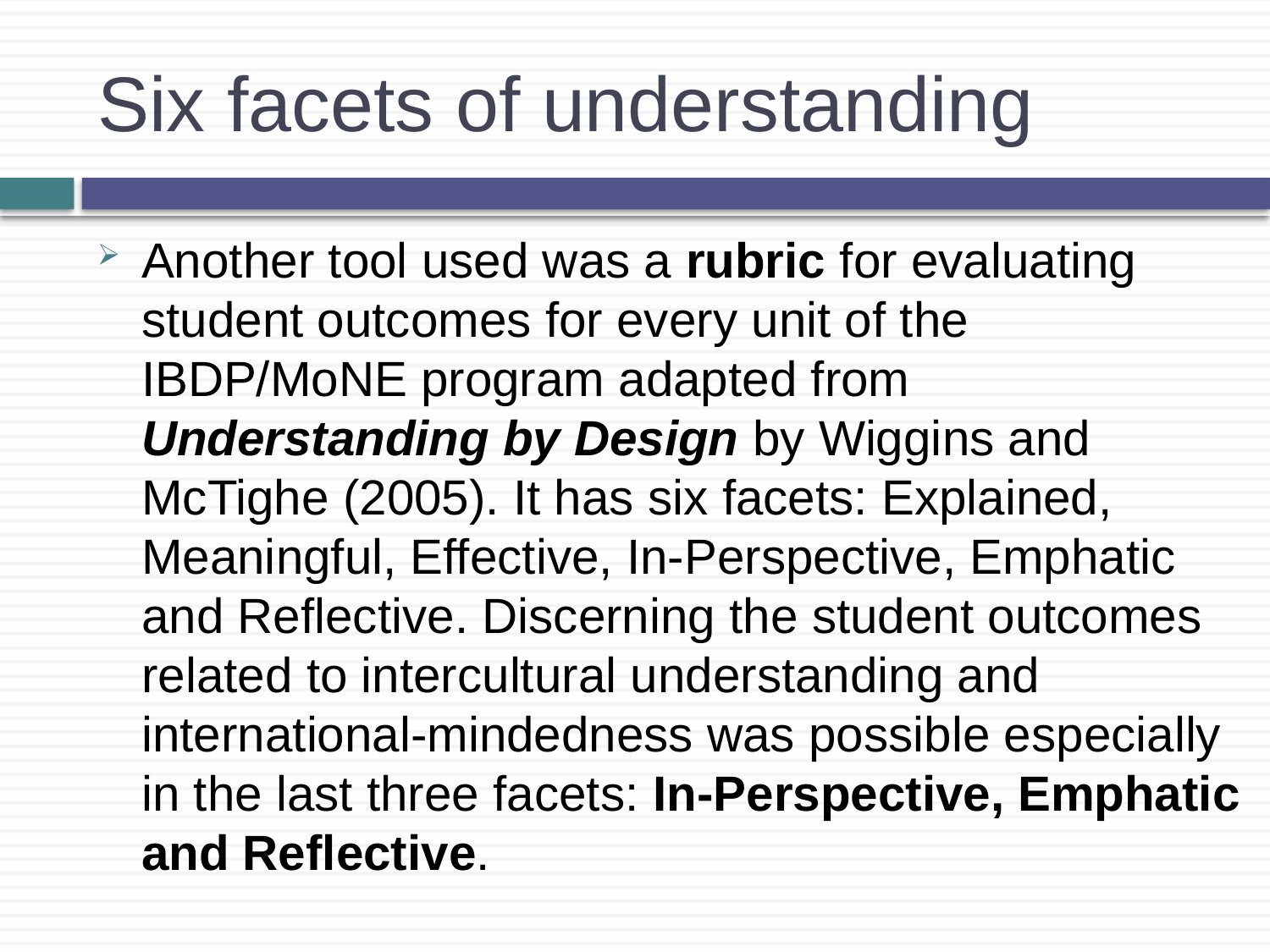

# Six facets of understanding
Another tool used was a rubric for evaluating student outcomes for every unit of the IBDP/MoNE program adapted from Understanding by Design by Wiggins and McTighe (2005). It has six facets: Explained, Meaningful, Effective, In-Perspective, Emphatic and Reflective. Discerning the student outcomes related to intercultural understanding and international-mindedness was possible especially in the last three facets: In-Perspective, Emphatic and Reflective.